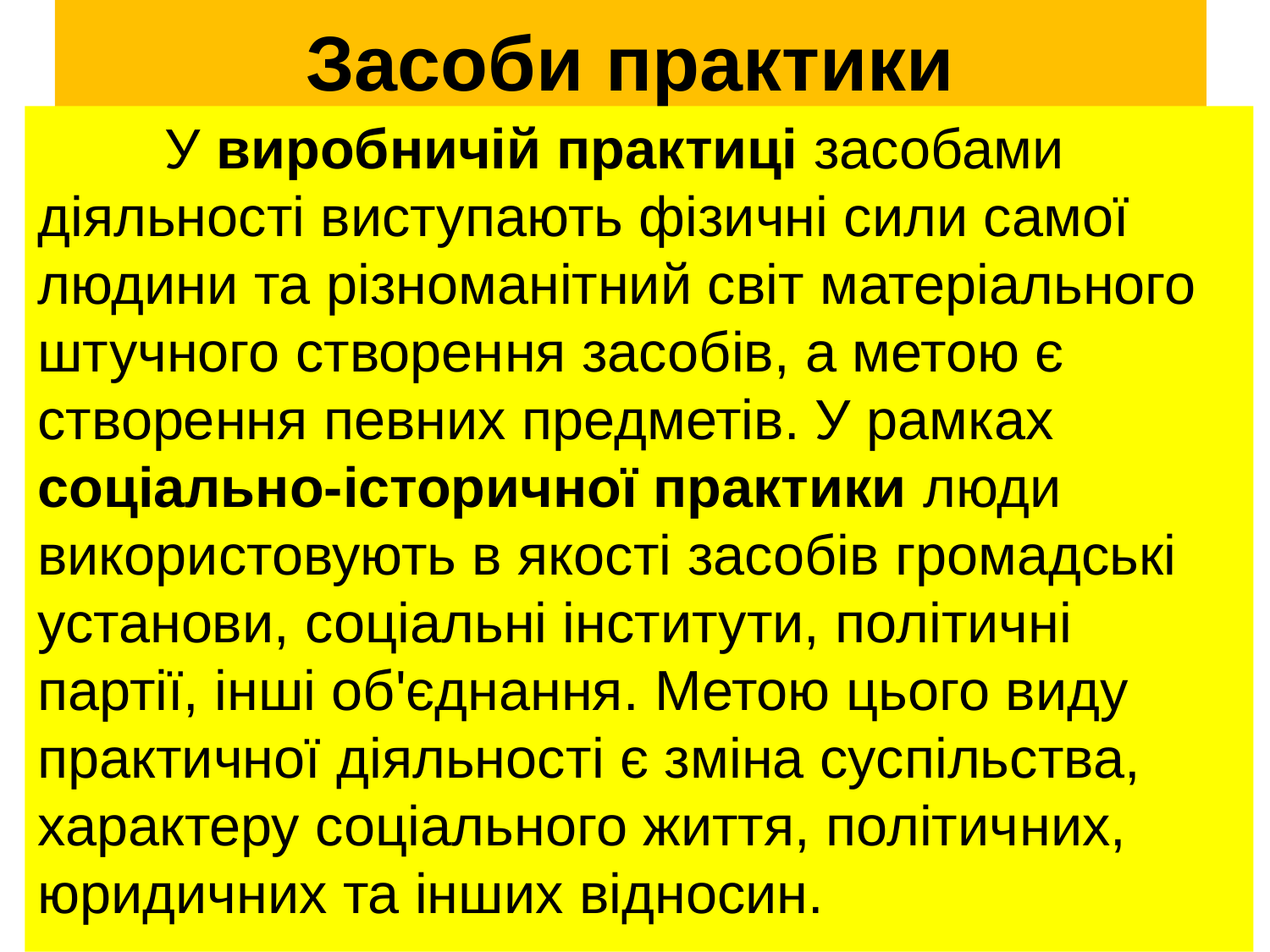

# Засоби практики
	У виробничій практиці засобами діяльності виступають фізичні сили самої людини та різноманітний світ матеріального штучного створен­ня засобів, а метою є створення певних предметів. У рамках соціально-історичної практики люди використовують в якості засобів громадські установи, соціальні інститути, політичні партії, інші об'єднання. Метою цього виду практичної діяльнос­ті є зміна суспільства, характеру соціального життя, політич­них, юридичних та інших відносин.